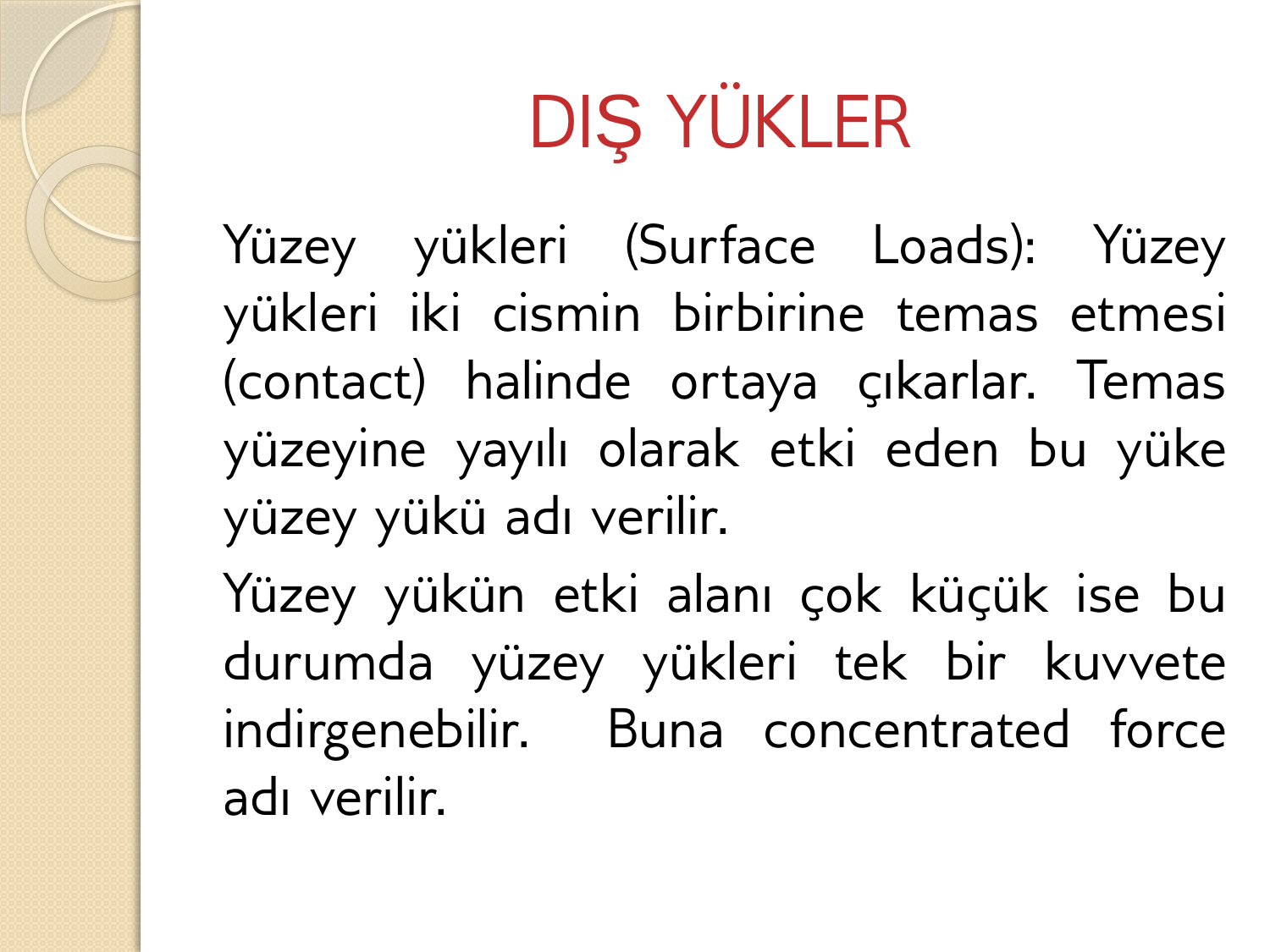

# DIŞ YÜKLER
Yüzey yükleri (Surface Loads): Yüzey yükleri iki cismin birbirine temas etmesi (contact) halinde ortaya çıkarlar. Temas yüzeyine yayılı olarak etki eden bu yüke yüzey yükü adı verilir.
Yüzey yükün etki alanı çok küçük ise bu durumda yüzey yükleri tek bir kuvvete indirgenebilir.  Buna concentrated force adı verilir.